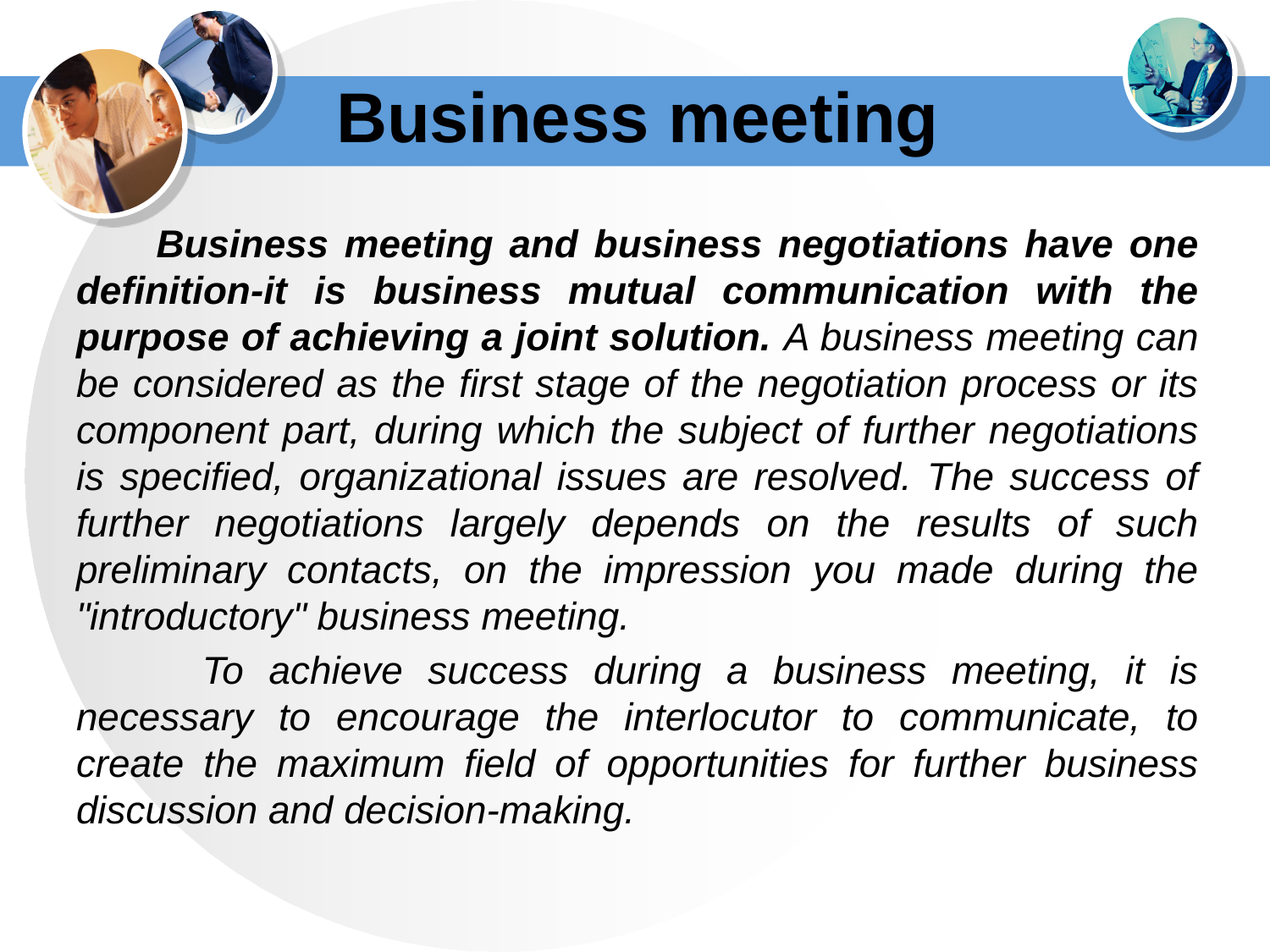

Business meeting

     Business meeting and business negotiations have one definition-it is business mutual communication with the purpose of achieving a joint solution. A business meeting can be considered as the first stage of the negotiation process or its component part, during which the subject of further negotiations is specified, organizational issues are resolved. The success of further negotiations largely depends on the results of such preliminary contacts, on the impression you made during the "introductory" business meeting.
     To achieve success during a business meeting, it is necessary to encourage the interlocutor to communicate, to create the maximum field of opportunities for further business discussion and decision-making.